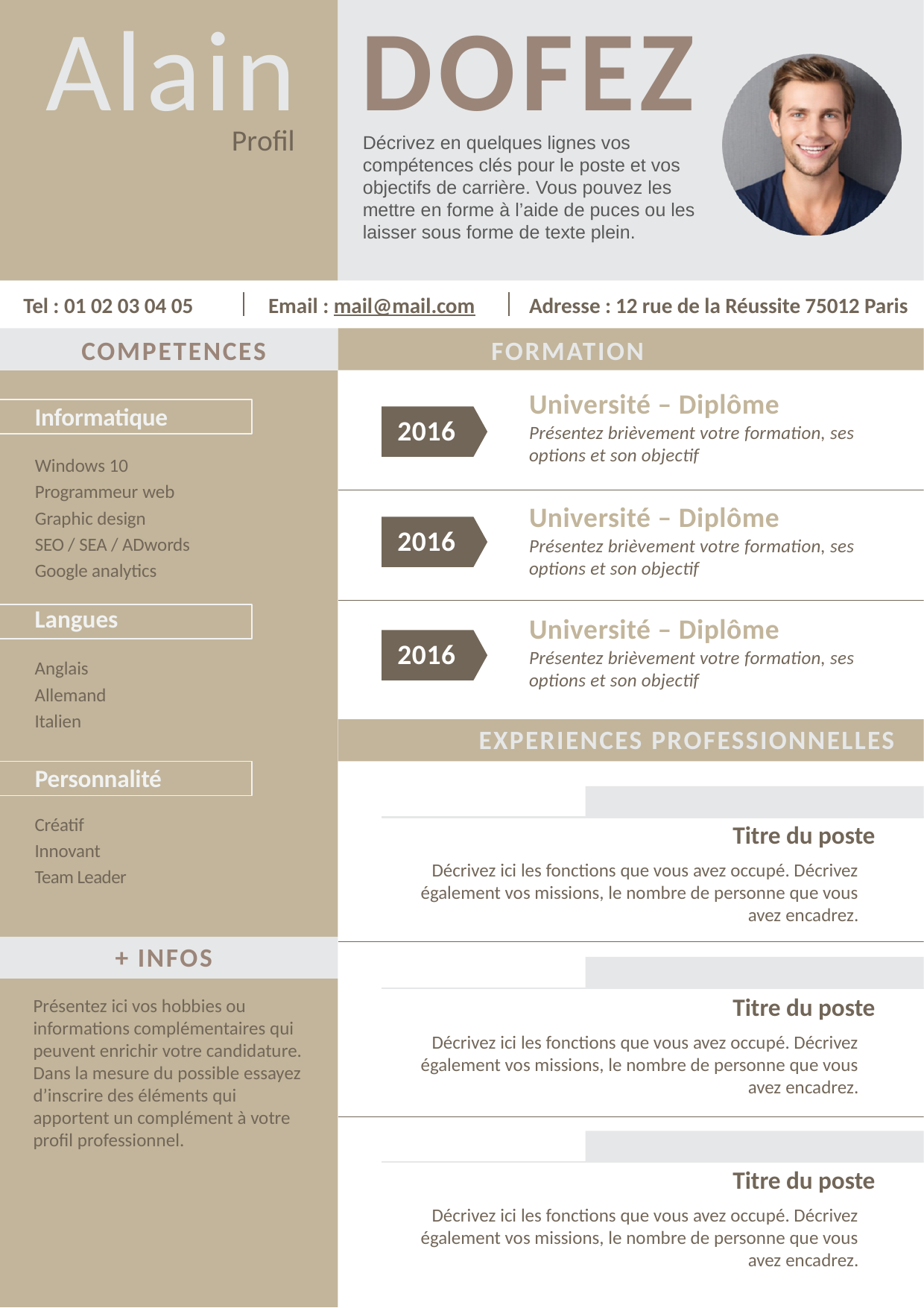

# Alain  DOFEZ
Proﬁl
Décrivez en quelques lignes vos compétences clés pour le poste et vos objectifs de carrière. Vous pouvez les mettre en forme à l’aide de puces ou les laisser sous forme de texte plein.
Adresse : 12 rue de la Réussite 75012 Paris
Tel : 01 02 03 04 05
Email : mail@mail.com

COMPETENCES
FORMATION
Université – Diplôme
Présentez brièvement votre formation, ses options et son objectif

Informatique
2016
Windows 10
Programmeur web
Graphic design
SEO / SEA / ADwords
Google analytics

Université – Diplôme
Présentez brièvement votre formation, ses options et son objectif
2016

Langues

Université – Diplôme
Présentez brièvement votre formation, ses options et son objectif
2016
Anglais
Allemand
Italien
EXPERIENCES PROFESSIONNELLES

Personnalité
Créatif
Innovant
Team Leader

Titre du poste
Décrivez ici les fonctions que vous avez occupé. Décrivez également vos missions, le nombre de personne que vous avez encadrez.
+ INFOS

Titre du poste
Décrivez ici les fonctions que vous avez occupé. Décrivez également vos missions, le nombre de personne que vous avez encadrez.
Présentez ici vos hobbies ou informations complémentaires qui peuvent enrichir votre candidature. Dans la mesure du possible essayez d’inscrire des éléments qui apportent un complément à votre profil professionnel.

Titre du poste
Décrivez ici les fonctions que vous avez occupé. Décrivez également vos missions, le nombre de personne que vous avez encadrez.